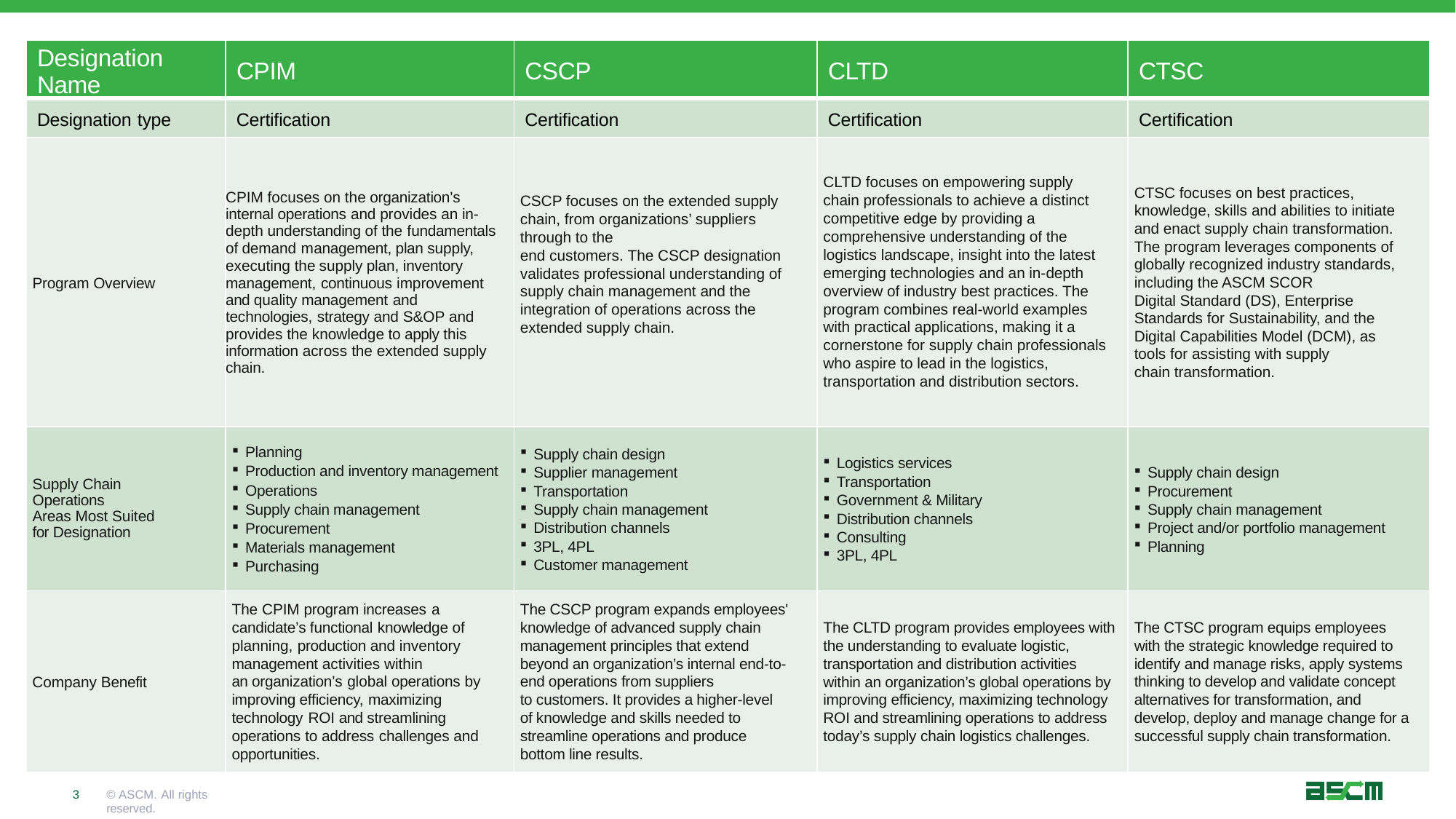

| Designation Name | CPIM | CSCP | CLTD | CTSC |
| --- | --- | --- | --- | --- |
| Designation type | Certification | Certification | Certification | Certification |
| Program Overview | CPIM focuses on the organization’s internal operations and provides an in-depth understanding of the fundamentals of demand management, plan supply,  executing the supply plan, inventory management, continuous improvement and quality management and technologies, strategy and S&OP and provides the knowledge to apply this information across the extended supply chain. | CSCP focuses on the extended supply chain, from organizations’ suppliers through to the end customers. The CSCP designation  validates professional understanding of supply chain management and the integration of operations across the extended supply chain. | CLTD focuses on empowering supply chain professionals to achieve a distinct competitive edge by providing a comprehensive understanding of the logistics landscape, insight into the latest emerging technologies and an in-depth overview of industry best practices. The program combines real-world examples with practical applications, making it a cornerstone for supply chain professionals who aspire to lead in the logistics, transportation and distribution sectors. | CTSC focuses on best practices, knowledge, skills and abilities to initiate and enact supply chain transformation. The program leverages components of globally recognized industry standards, including the ASCM SCOR Digital Standard (DS), Enterprise Standards for Sustainability, and the Digital Capabilities Model (DCM), as tools for assisting with supply chain transformation. |
| Supply Chain Operations Areas Most Suited for Designation | Planning Production and inventory management Operations Supply chain management Procurement Materials management Purchasing | Supply chain design Supplier management Transportation Supply chain management Distribution channels 3PL, 4PL Customer management | Logistics services Transportation Government & Military Distribution channels Consulting 3PL, 4PL | Supply chain design Procurement Supply chain management Project and/or portfolio management Planning |
| Company Benefit | The CPIM program increases a candidate’s functional knowledge of planning, production and inventory management activities within an organization’s global operations by improving efficiency, maximizing technology ROI and streamlining operations to address challenges and opportunities. | The CSCP program expands employees' knowledge of advanced supply chain management principles that extend beyond an organization’s internal end-to-end operations from suppliers to customers. It provides a higher-level of knowledge and skills needed to  streamline operations and produce bottom line results. | The CLTD program provides employees with the understanding to evaluate logistic, transportation and distribution activities within an organization’s global operations by improving efficiency, maximizing technology ROI and streamlining operations to address today’s supply chain logistics challenges. | The CTSC program equips employees with the strategic knowledge required to identify and manage risks, apply systems thinking to develop and validate concept alternatives for transformation, and develop, deploy and manage change for a successful supply chain transformation. |
3
© ASCM. All rights reserved.